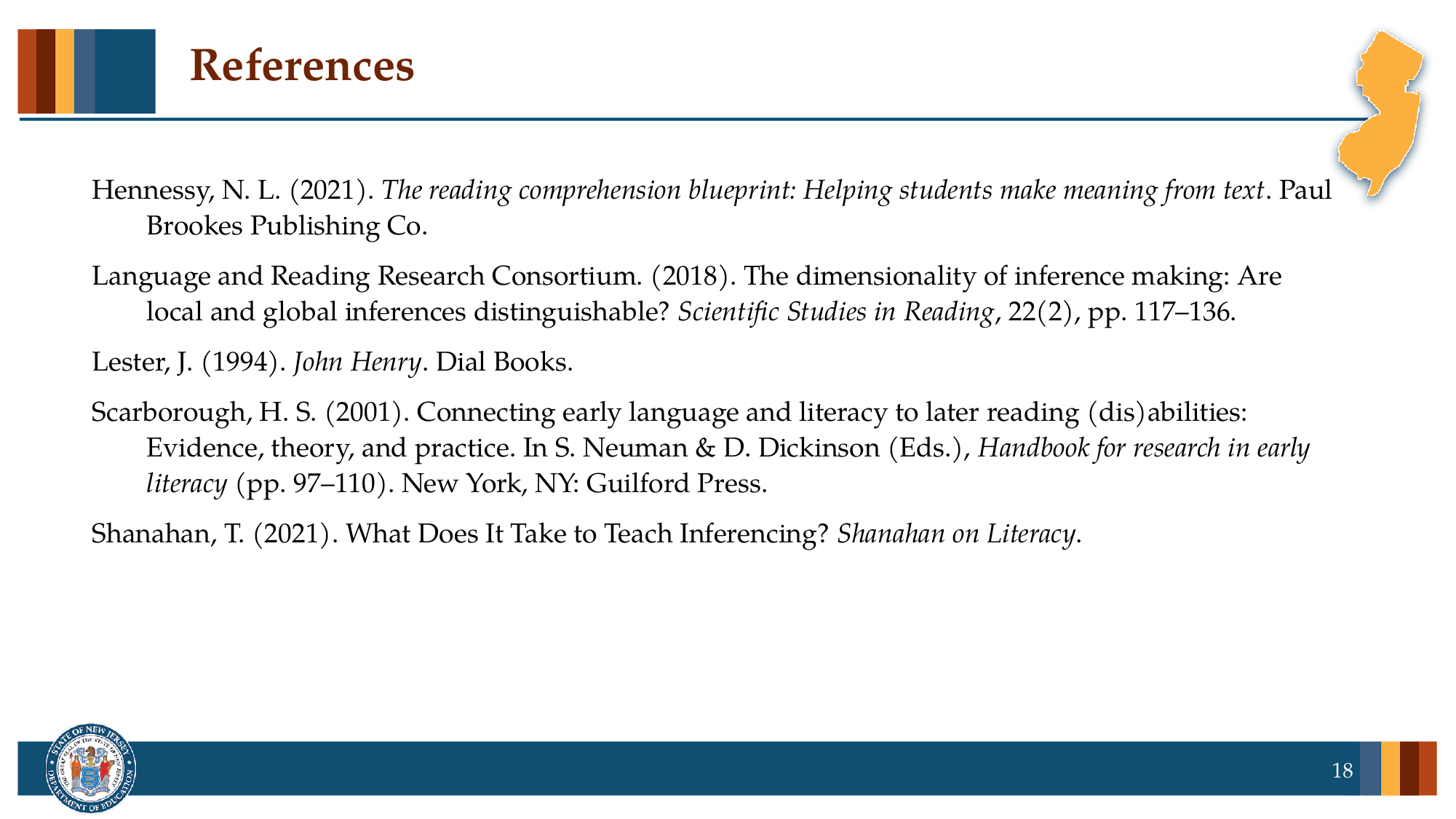

# References
Hennessy, N. L. (2021). The reading comprehension blueprint: Helping students make meaning from text. Paul Brookes Publishing Co.
Language and Reading Research Consortium. (2018). The dimensionality of inference making: Are local and global inferences distinguishable? Scientific Studies in Reading, 22(2), pp. 117–136.
Lester, J. (1994). John Henry. Dial Books.
Scarborough, H. S. (2001). Connecting early language and literacy to later reading (dis)abilities: Evidence, theory, and practice. In S. Neuman & D. Dickinson (Eds.), Handbook for research in early literacy (pp. 97–110). New York, NY: Guilford Press.
Shanahan, T. (2021). What Does It Take to Teach Inferencing? Shanahan on Literacy.
18